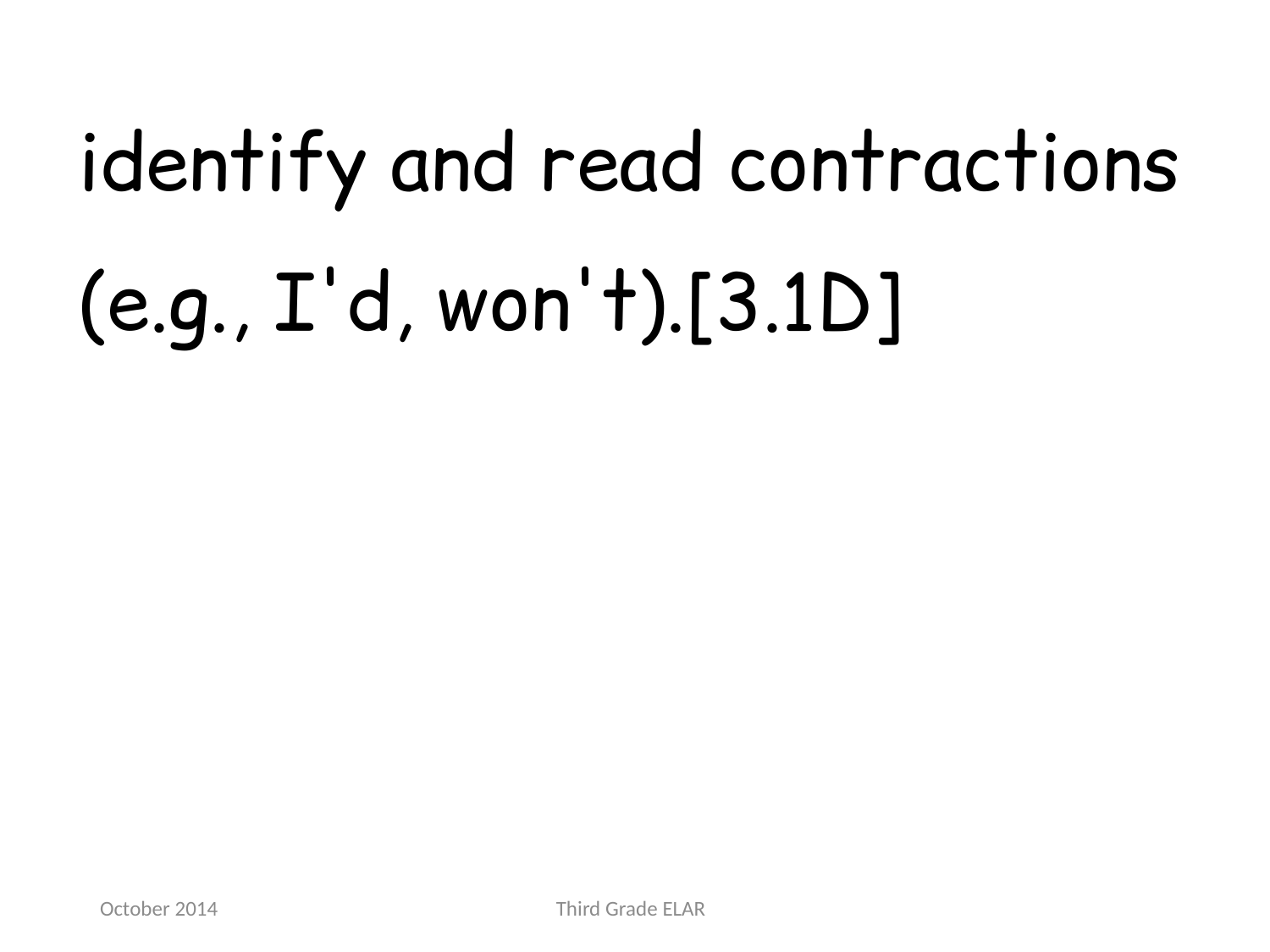

identify and read contractions (e.g., I'd, won't).[3.1D]
October 2014
Third Grade ELAR